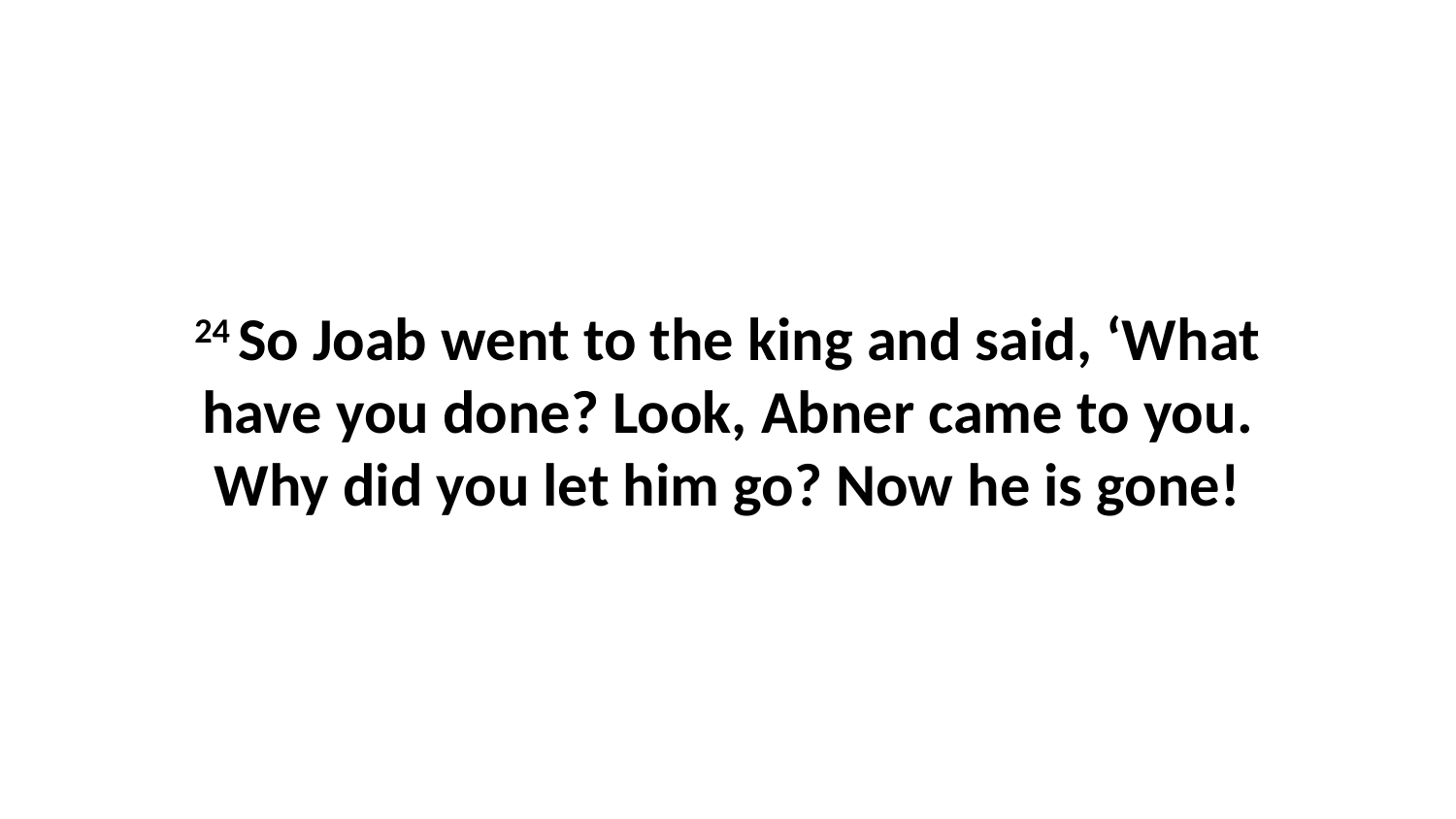

24 So Joab went to the king and said, ‘What have you done? Look, Abner came to you. Why did you let him go? Now he is gone!